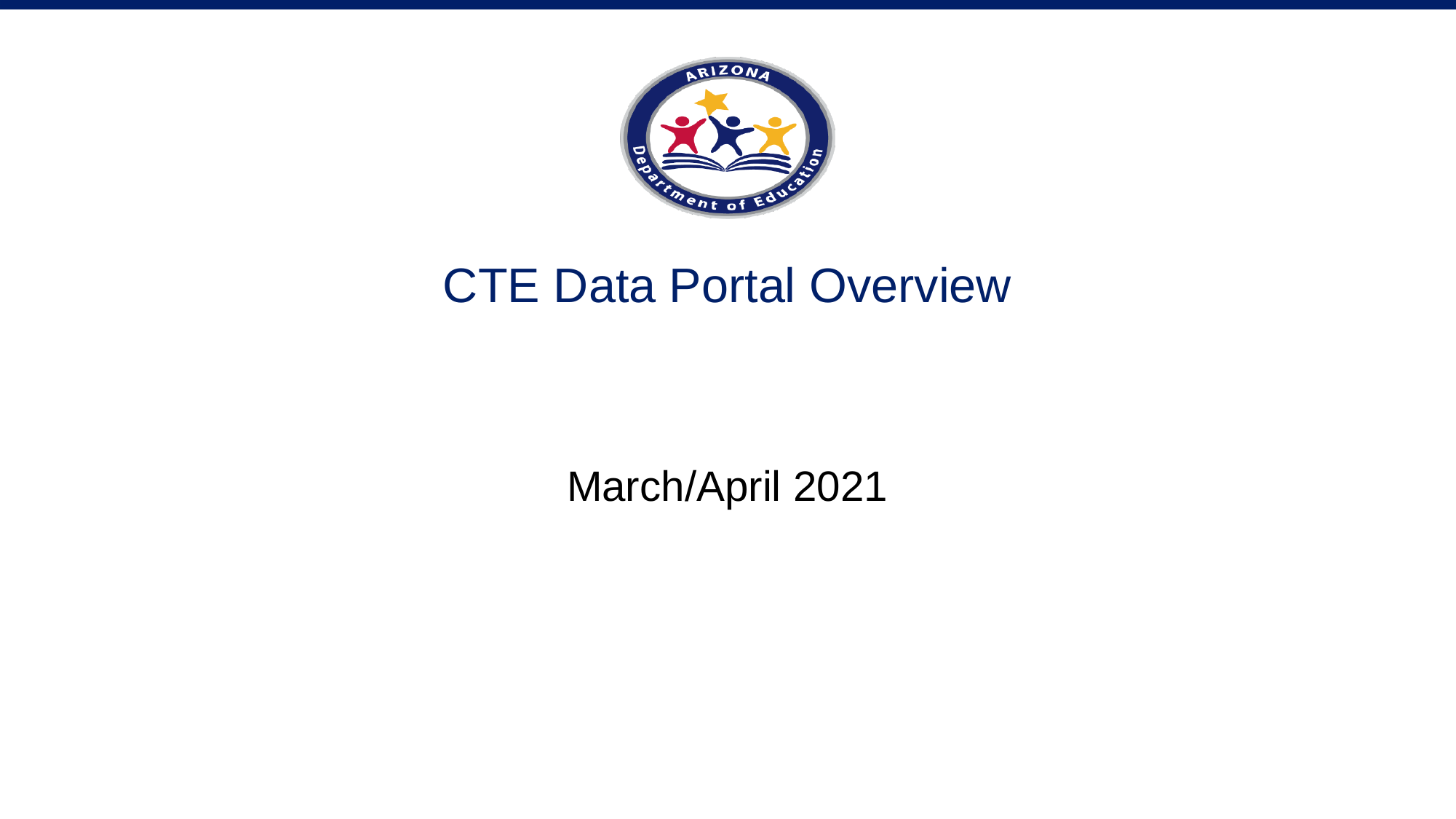

# CTE Data Portal Overview
March/April 2021